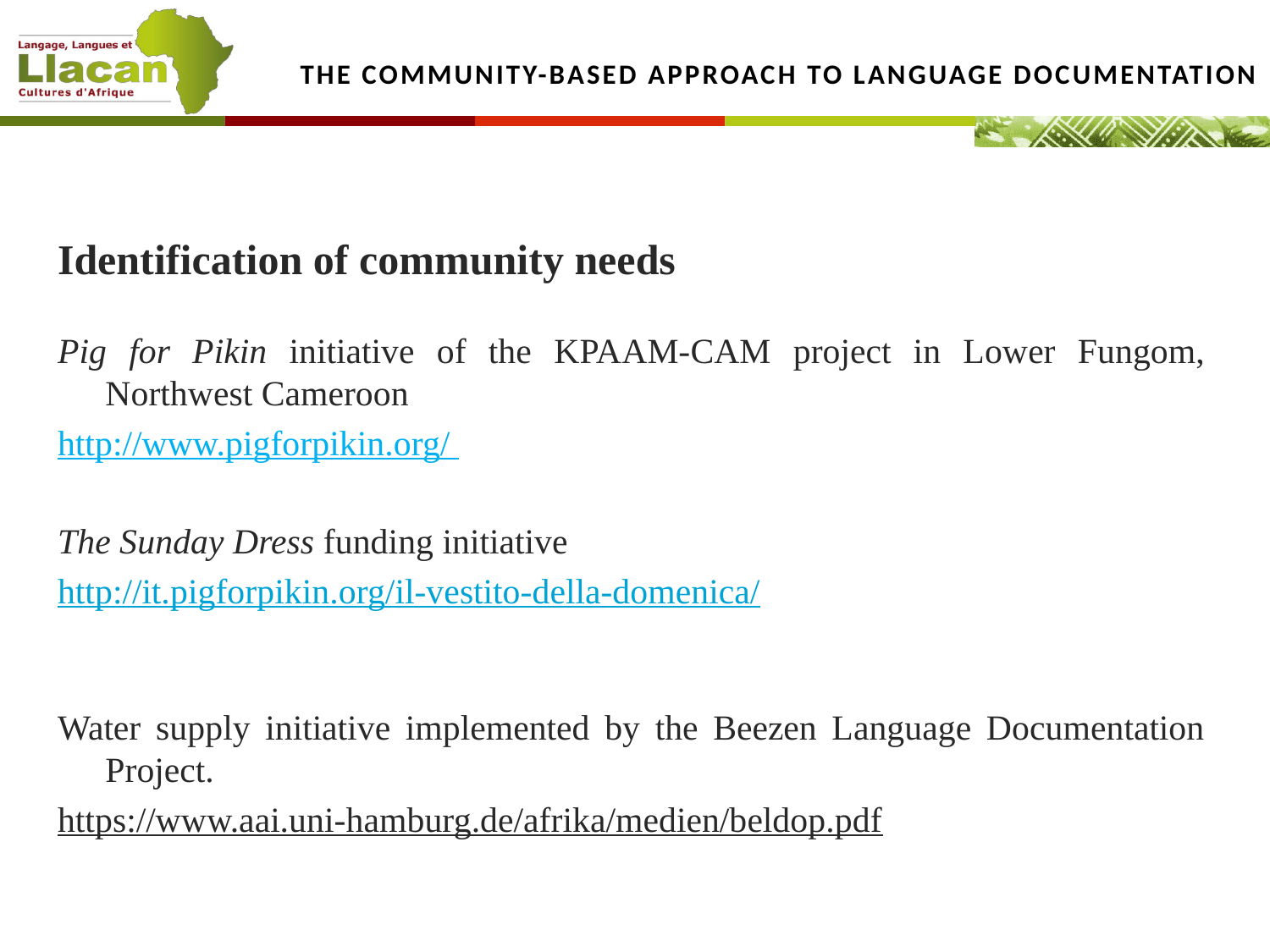

# The community-based approach to language documentation
Identification of community needs

Pig for Pikin initiative of the KPAAM-CAM project in Lower Fungom, Northwest Cameroon
http://www.pigforpikin.org/

The Sunday Dress funding initiative
http://it.pigforpikin.org/il-vestito-della-domenica/

Water supply initiative implemented by the Beezen Language Documentation Project.
https://www.aai.uni-hamburg.de/afrika/medien/beldop.pdf